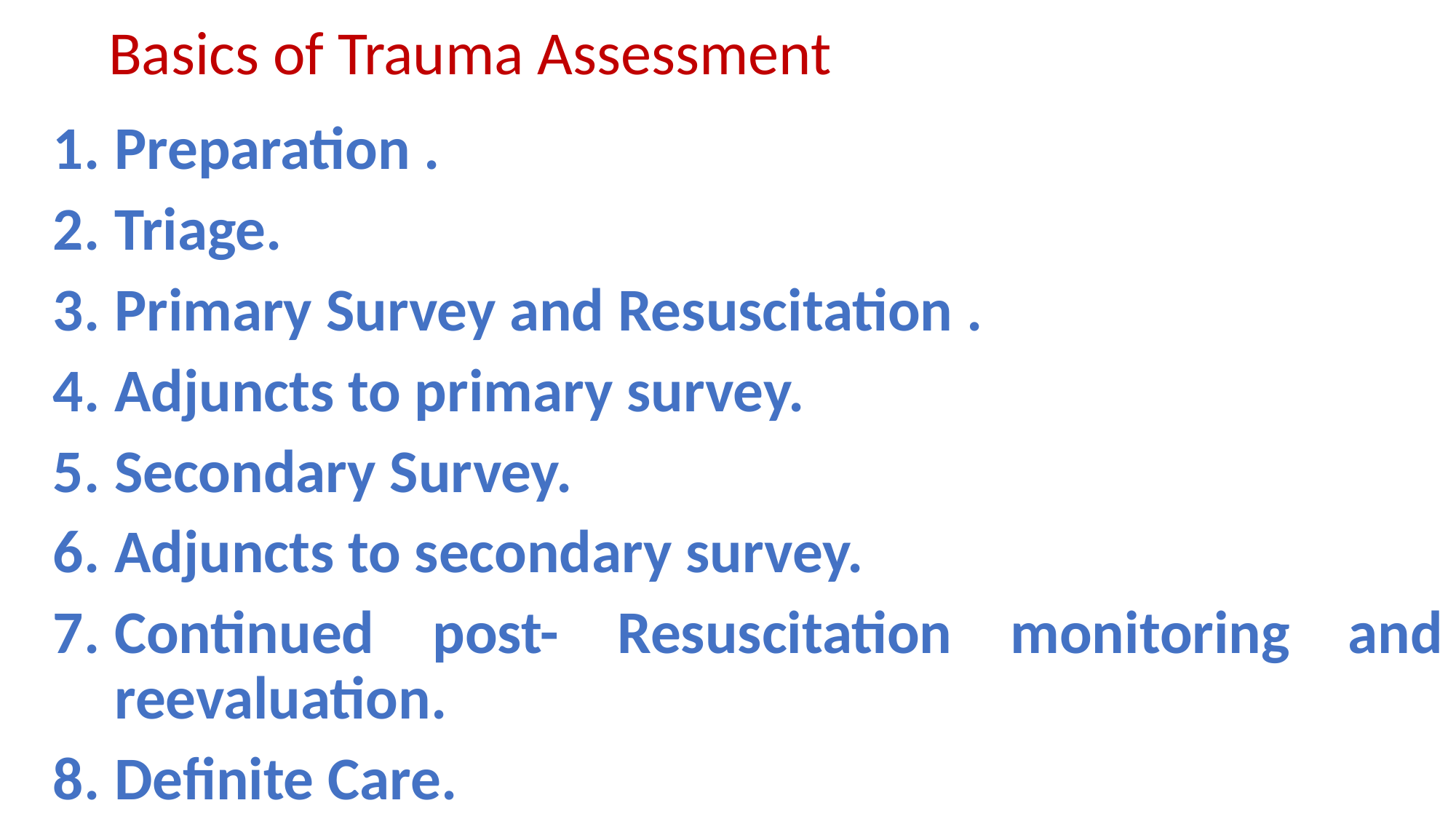

# Basics of Trauma Assessment
Preparation .
Triage.
Primary Survey and Resuscitation .
Adjuncts to primary survey.
Secondary Survey.
Adjuncts to secondary survey.
Continued post- Resuscitation monitoring and reevaluation.
Definite Care.